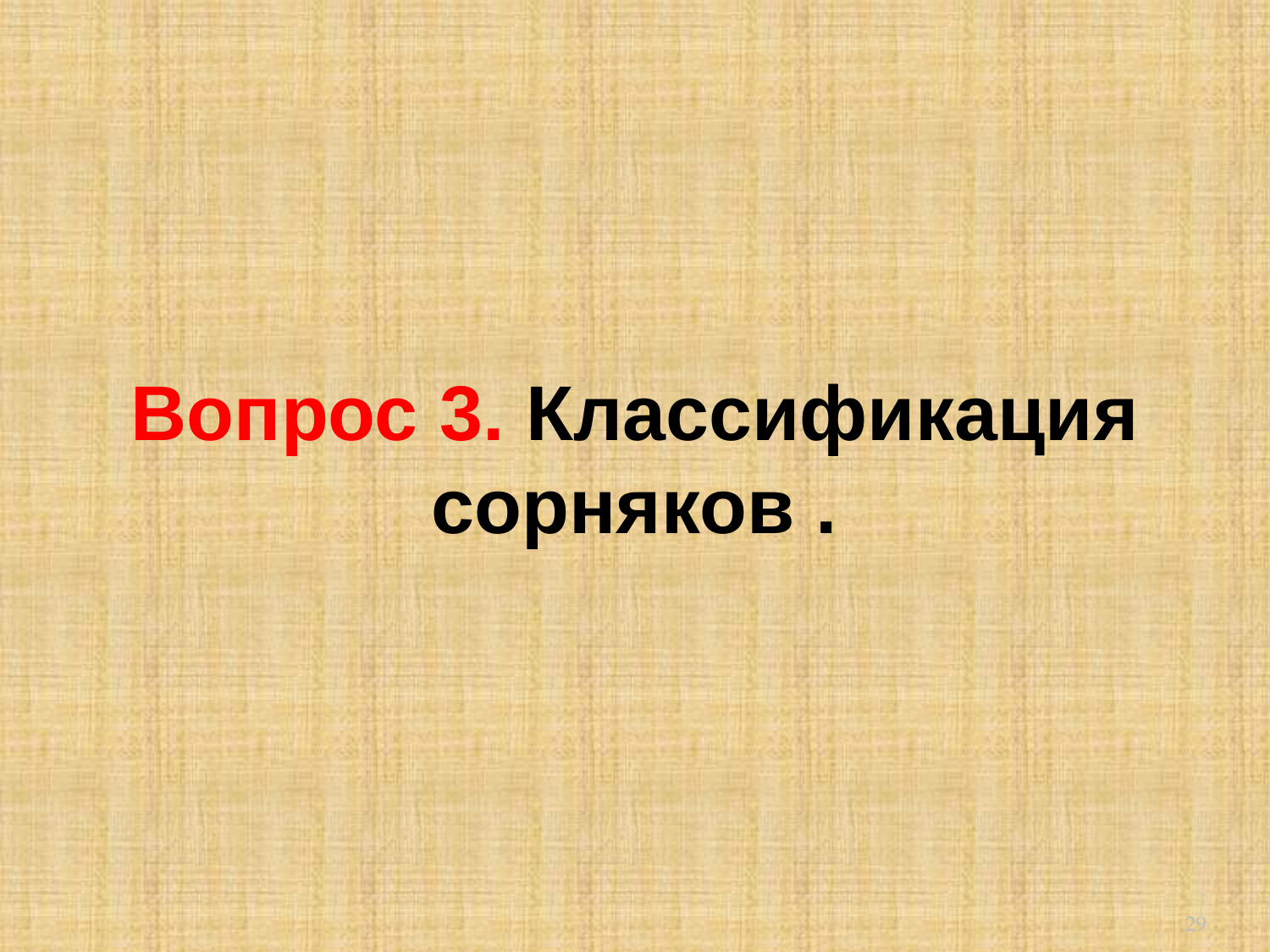

# Вопрос 3. Классификация сорняков .
29